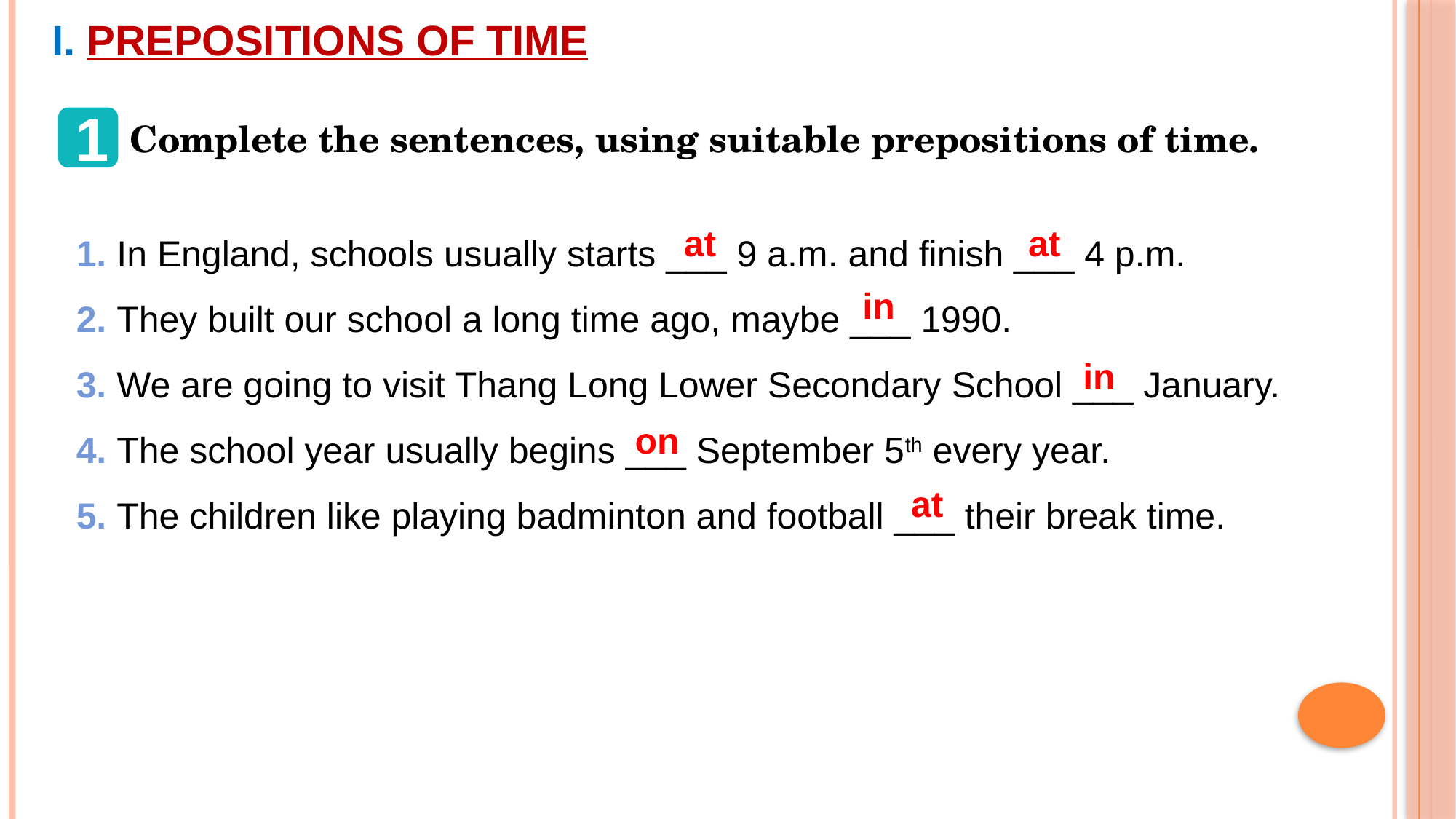

I. PREPOSITIONS OF TIME
1

Complete the sentences, using suitable prepositions of time.
1. In England, schools usually starts ___ 9 a.m. and finish ___ 4 p.m.
2. They built our school a long time ago, maybe ___ 1990.
3. We are going to visit Thang Long Lower Secondary School ___ January.
4. The school year usually begins ___ September 5th every year.
5. The children like playing badminton and football ___ their break time.
at
at
in
in
on
at